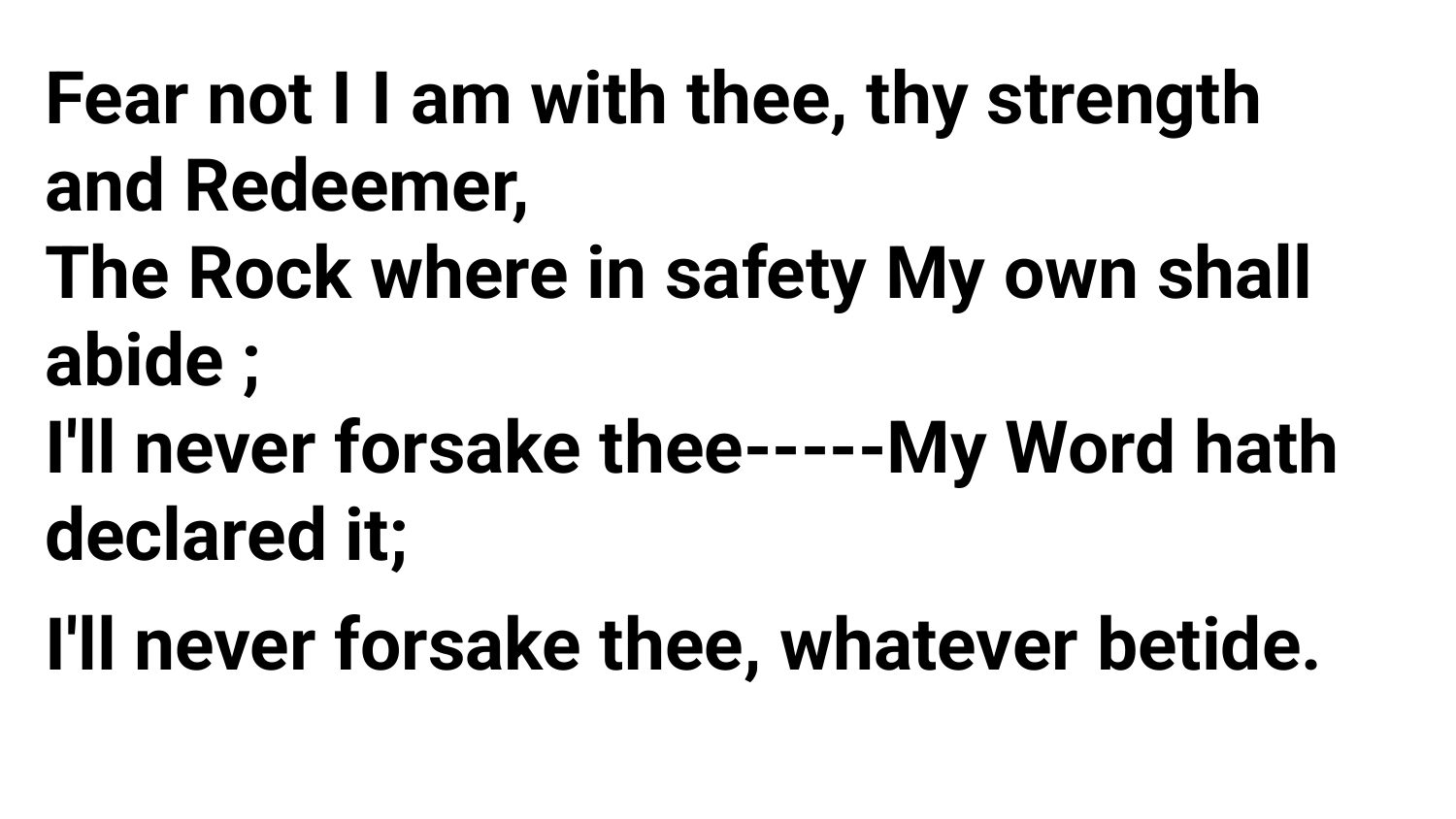

Fear not I I am with thee, thy strength
and Redeemer,
The Rock where in safety My own shall abide ;
I'll never forsake thee-----My Word hath declared it;
I'll never forsake thee, whatever betide.